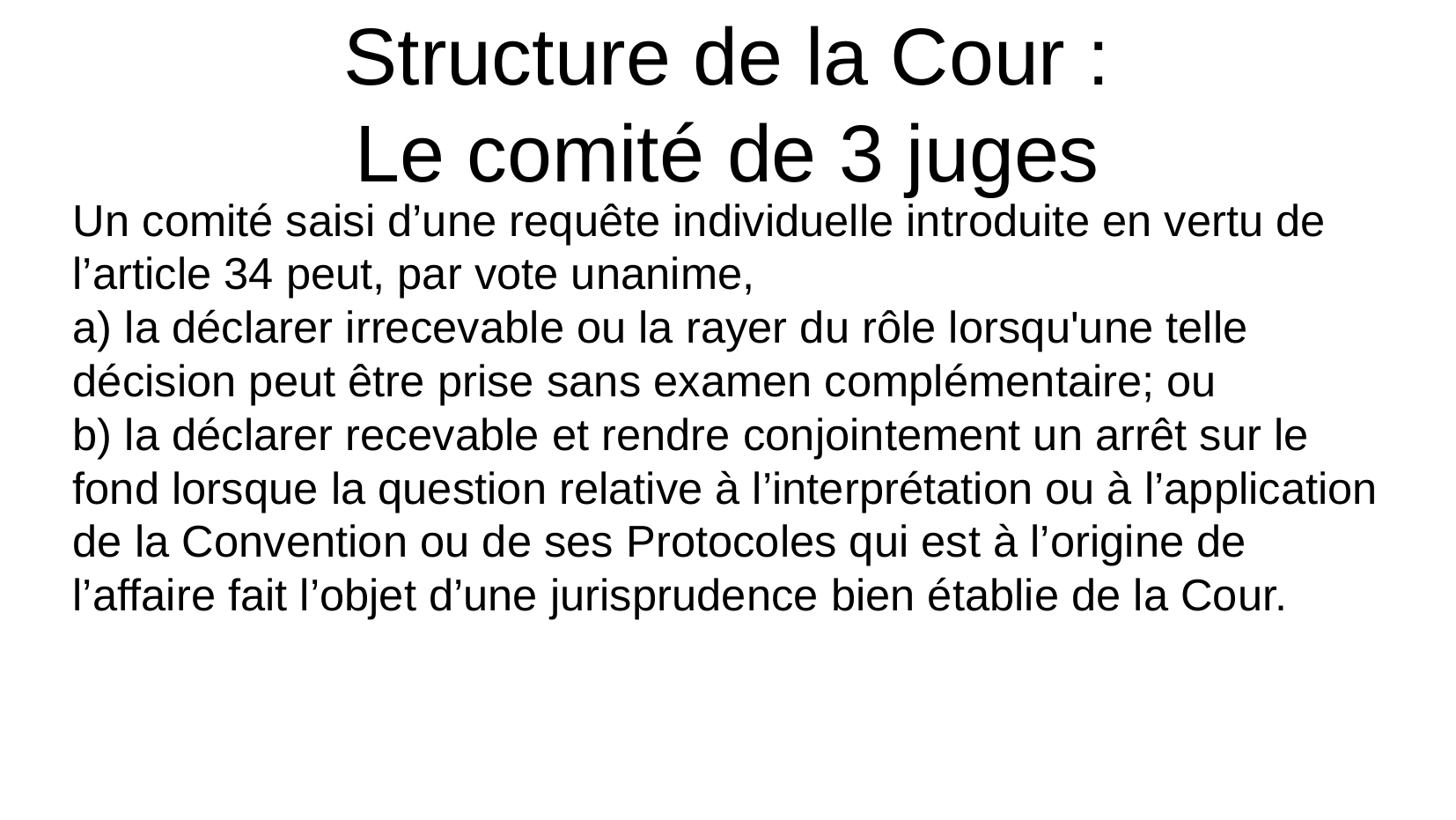

Structure de la Cour :
Le comité de 3 juges
Un comité saisi d’une requête individuelle introduite en vertu de l’article 34 peut, par vote unanime,
a) la déclarer irrecevable ou la rayer du rôle lorsqu'une telle décision peut être prise sans examen complémentaire; ou
b) la déclarer recevable et rendre conjointement un arrêt sur le fond lorsque la question relative à l’interprétation ou à l’application de la Convention ou de ses Protocoles qui est à l’origine de l’affaire fait l’objet d’une jurisprudence bien établie de la Cour.